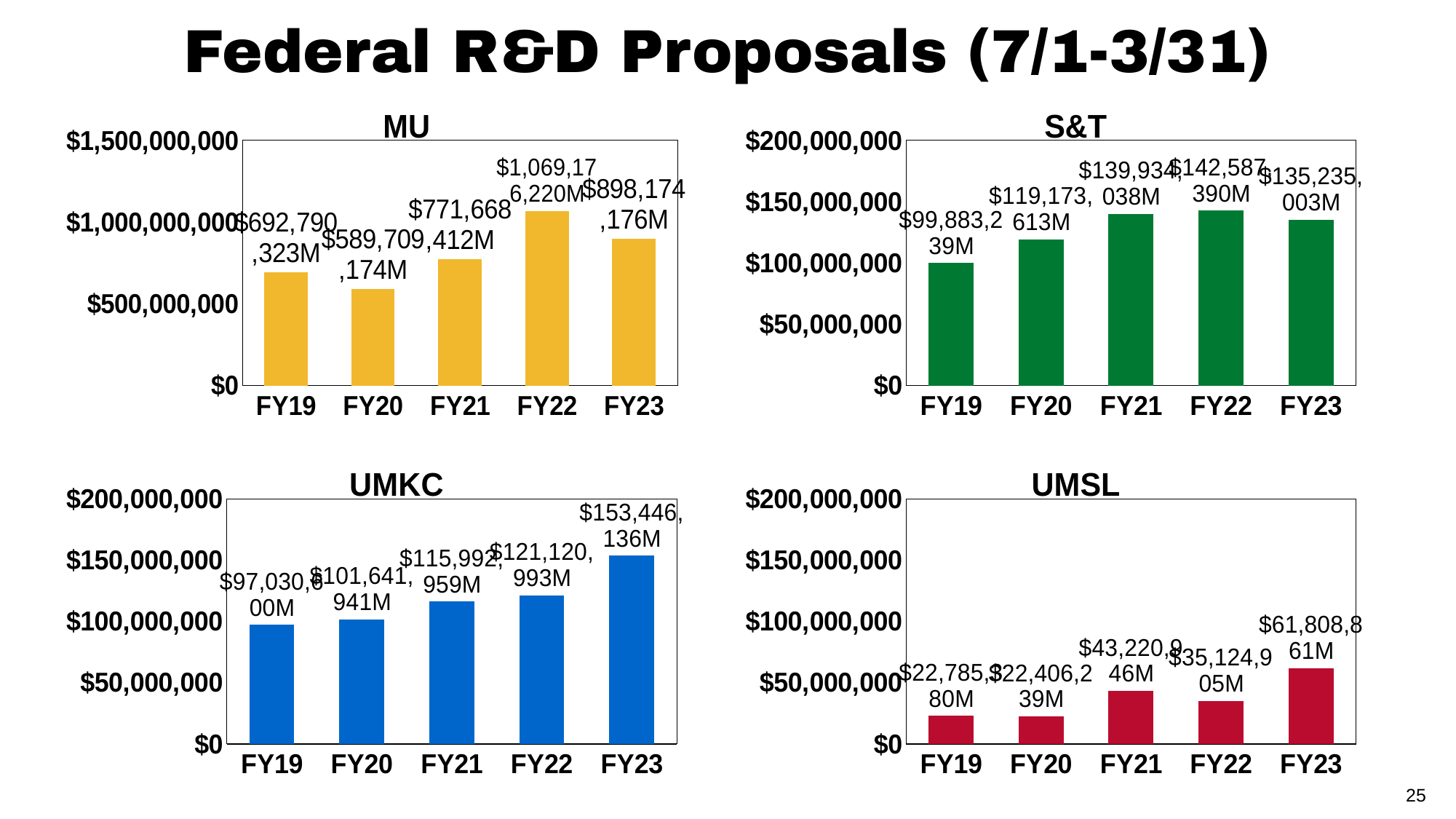

Federal R&D Proposals (7/1-3/31)

### Chart:

| Category | MU |
|---|---|
| FY19 | 692790323.4 |
| FY20 | 589709174.0 |
| FY21 | 771668412.0 |
| FY22 | 1069176220.0 |
| FY23 | 898174176.07 |

### Chart:

| Category | S&T |
|---|---|
| FY19 | 99883239.0 |
| FY20 | 119173613.0 |
| FY21 | 139934038.0 |
| FY22 | 142587390.0 |
| FY23 | 135235003.0 |

### Chart:

| Category | UMKC |
|---|---|
| FY19 | 97030600.0 |
| FY20 | 101641941.0 |
| FY21 | 115992959.0 |
| FY22 | 121120993.0 |
| FY23 | 153446136.0 |

### Chart:

| Category | UMSL |
|---|---|
| FY19 | 22785380.0 |
| FY20 | 22406239.0 |
| FY21 | 43220946.0 |
| FY22 | 35124905.0 |
| FY23 | 61808861.0 |
25